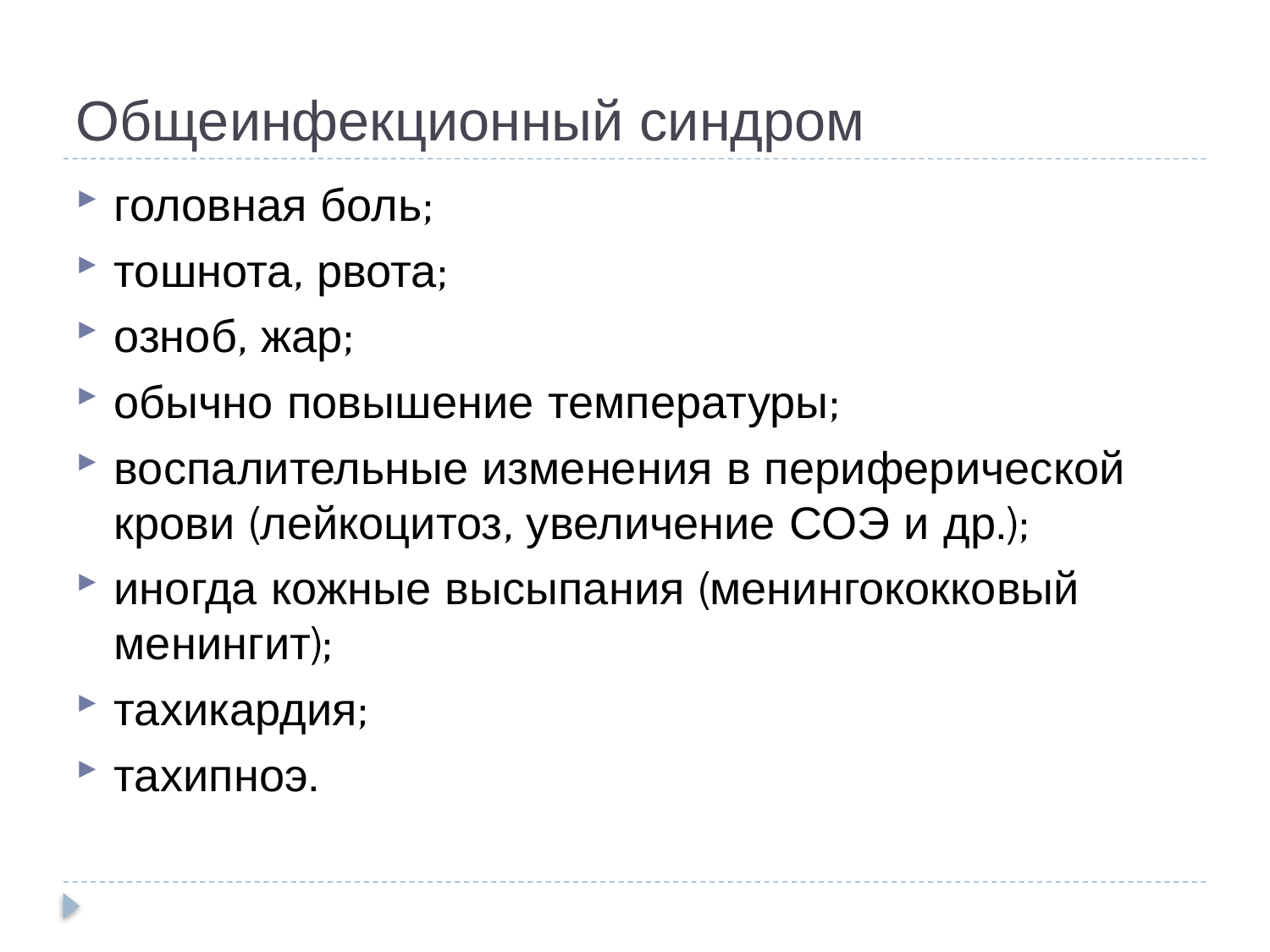

# Общеинфекционный синдром
головная боль;
тошнота, рвота;
озноб, жар;
обычно повышение температуры;
воспалительные изменения в периферической крови (лейкоцитоз, увеличение СОЭ и др.);
иногда кожные высыпания (менингококковый менингит);
тахикардия;
тахипноэ.